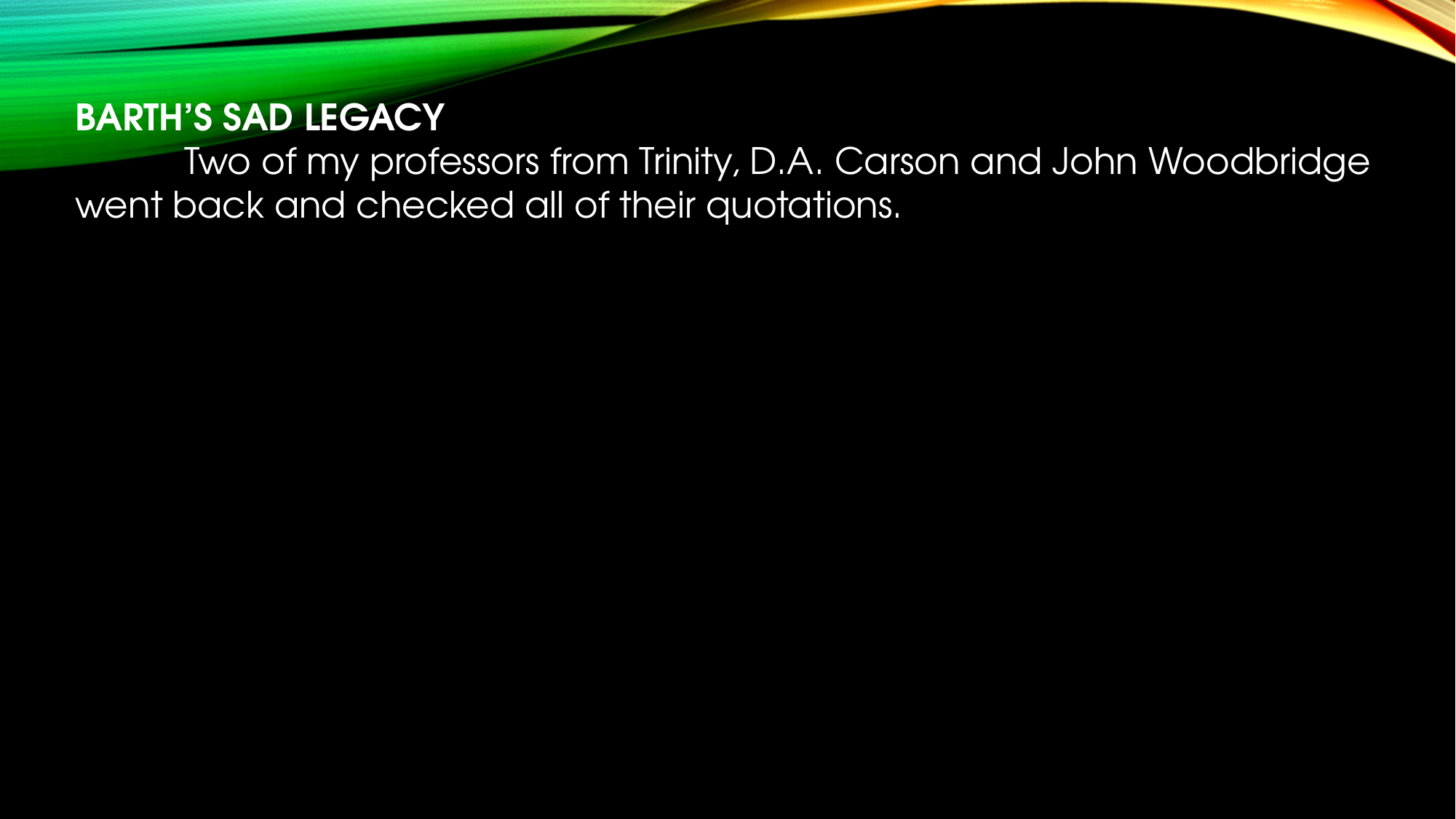

BARTH’S SAD LEGACY
	Two of my professors from Trinity, D.A. Carson and John Woodbridge went back and checked all of their quotations.